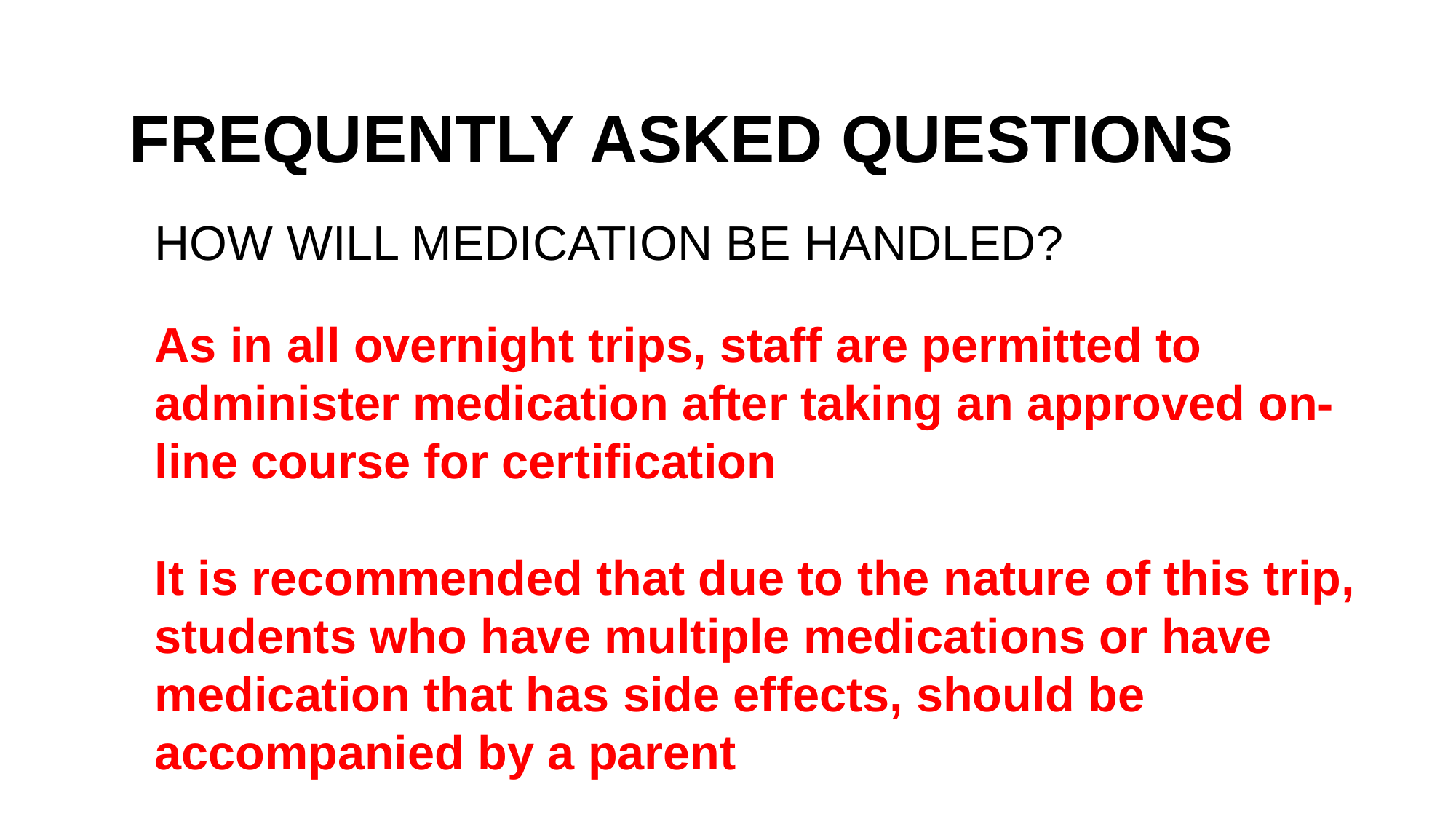

FREQUENTLY ASKED QUESTIONS
HOW WILL MEDICATION BE HANDLED?
As in all overnight trips, staff are permitted to administer medication after taking an approved on-line course for certification

It is recommended that due to the nature of this trip, students who have multiple medications or have medication that has side effects, should be accompanied by a parent